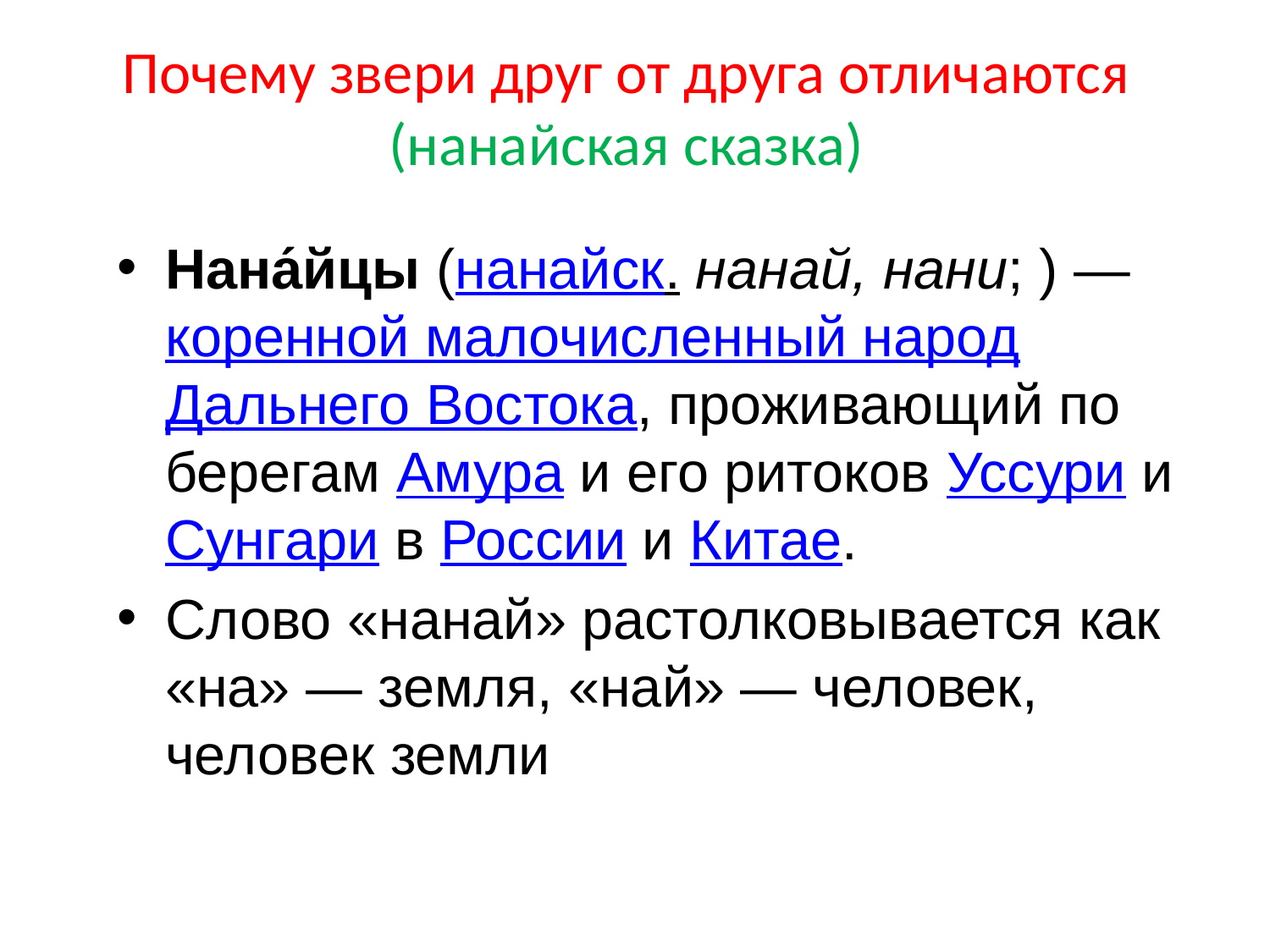

# Почему звери друг от друга отличаются (нанайская сказка)
Нана́йцы (нанайск. нанай, нани; ) — коренной малочисленный народ Дальнего Востока, проживающий по берегам Амура и его ритоков Уссури и Сунгари в России и Китае.
Слово «нанай» растолковывается как «на» — земля, «най» — человек, человек земли